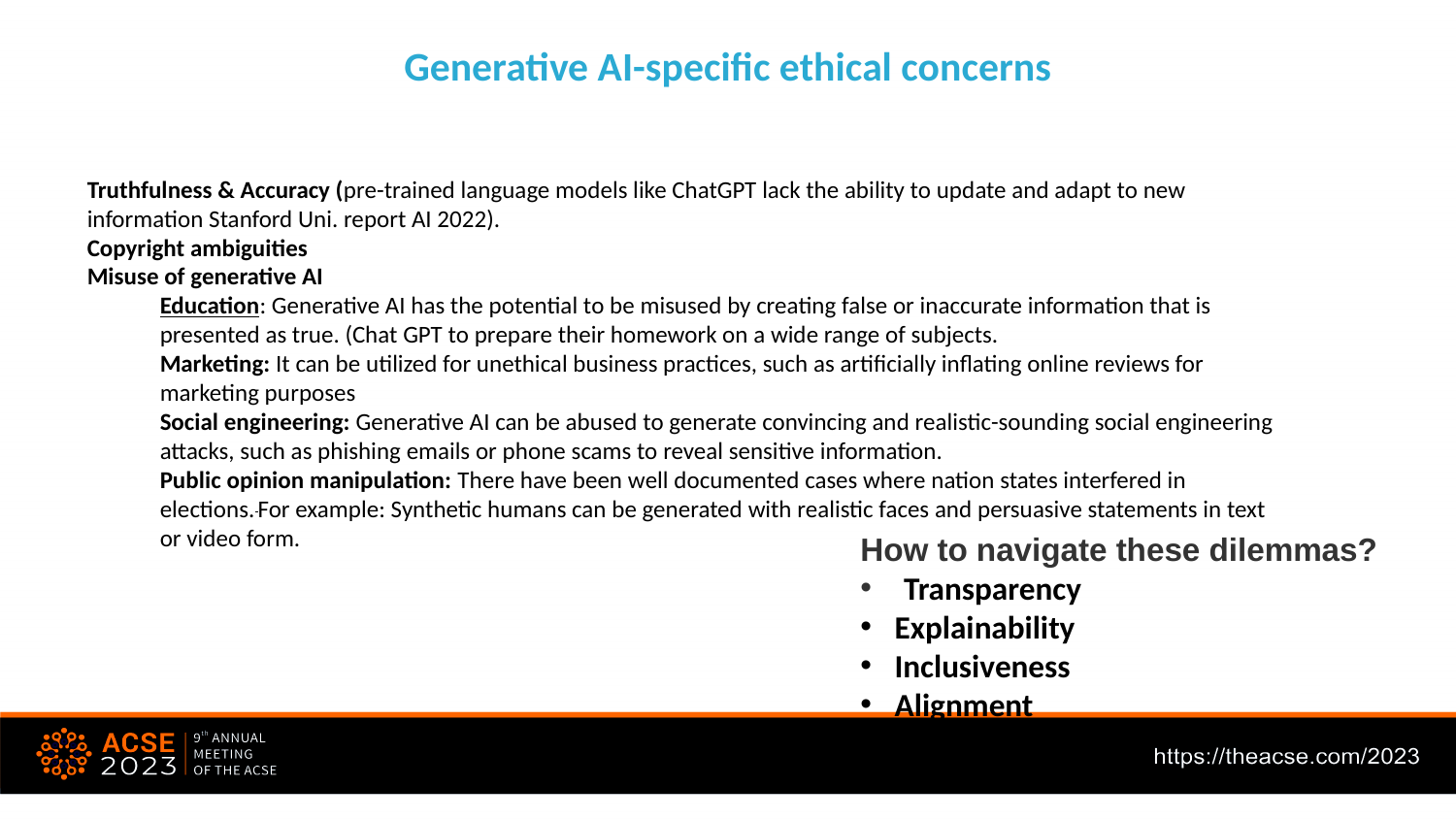

Generative AI-specific ethical concerns
Truthfulness & Accuracy (pre-trained language models like ChatGPT lack the ability to update and adapt to new information Stanford Uni. report AI 2022).
Copyright ambiguities
Misuse of generative AI
Education: Generative AI has the potential to be misused by creating false or inaccurate information that is presented as true. (Chat GPT to prepare their homework on a wide range of subjects.
Marketing: It can be utilized for unethical business practices, such as artificially inflating online reviews for marketing purposes
Social engineering: Generative AI can be abused to generate convincing and realistic-sounding social engineering attacks, such as phishing emails or phone scams to reveal sensitive information.
Public opinion manipulation: There have been well documented cases where nation states interfered in elections. For example: Synthetic humans can be generated with realistic faces and persuasive statements in text or video form.

How to navigate these dilemmas?
 Transparency
Explainability
Inclusiveness
Alignment